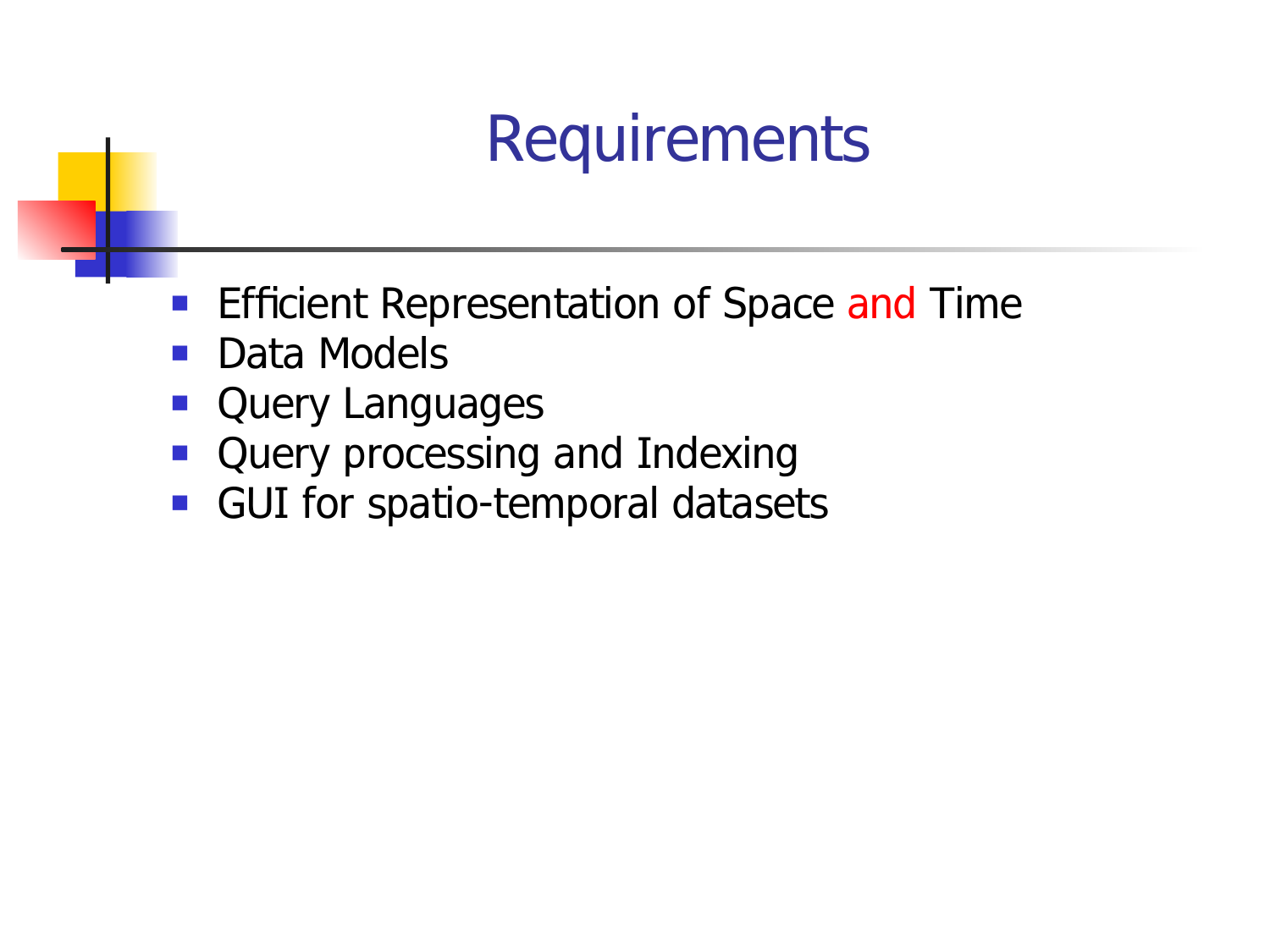

Requirements
Efficient Representation of Space and Time
Data Models
Query Languages
Query processing and Indexing
GUI for spatio-temporal datasets